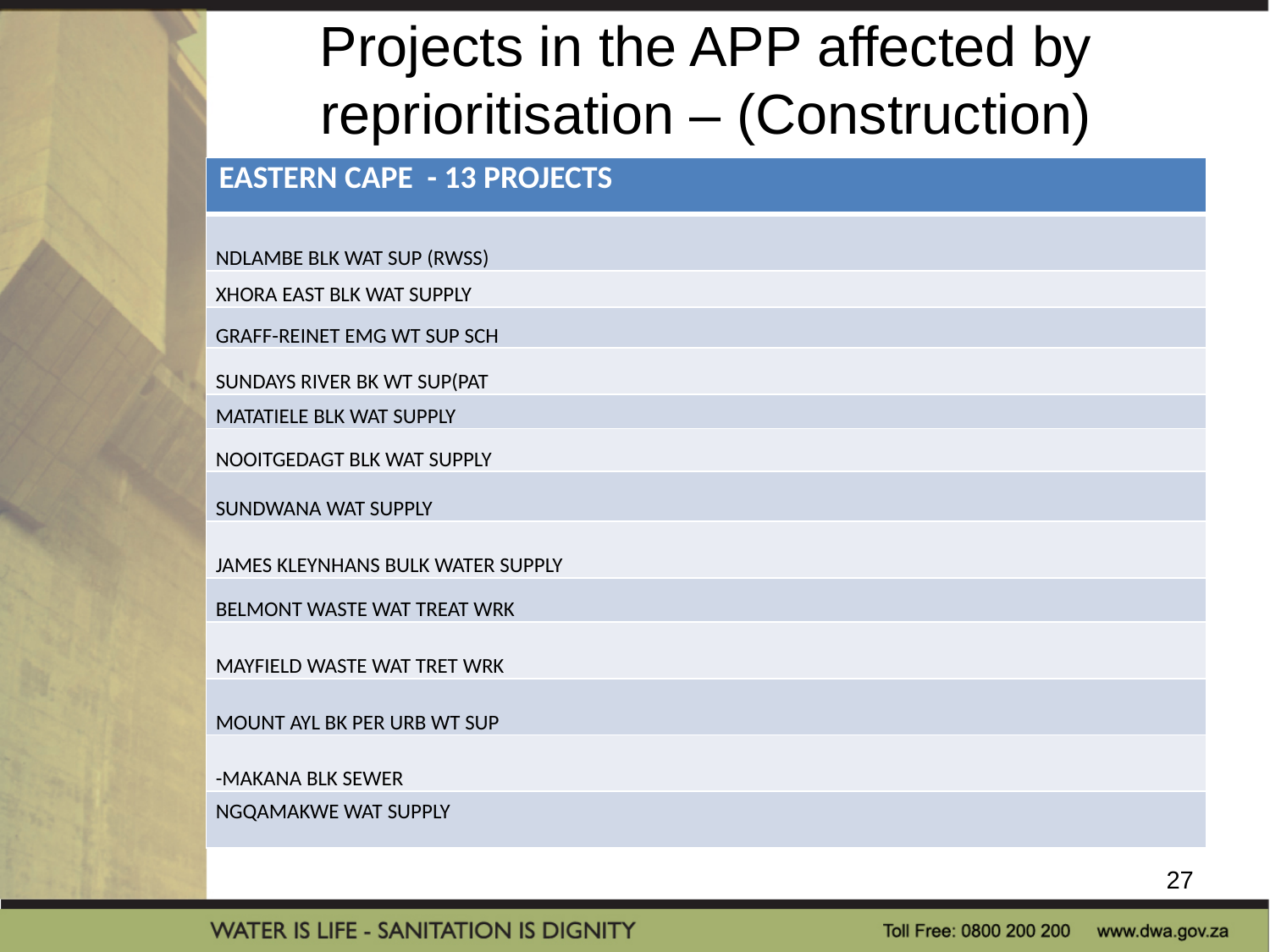

# Projects in the APP affected by reprioritisation – (Construction)
| EASTERN CAPE - 13 PROJECTS |
| --- |
| NDLAMBE BLK WAT SUP (RWSS) |
| XHORA EAST BLK WAT SUPPLY |
| GRAFF-REINET EMG WT SUP SCH |
| SUNDAYS RIVER BK WT SUP(PAT |
| MATATIELE BLK WAT SUPPLY |
| NOOITGEDAGT BLK WAT SUPPLY |
| SUNDWANA WAT SUPPLY |
| JAMES KLEYNHANS BULK WATER SUPPLY |
| BELMONT WASTE WAT TREAT WRK |
| MAYFIELD WASTE WAT TRET WRK |
| MOUNT AYL BK PER URB WT SUP |
| -MAKANA BLK SEWER |
| NGQAMAKWE WAT SUPPLY |
27